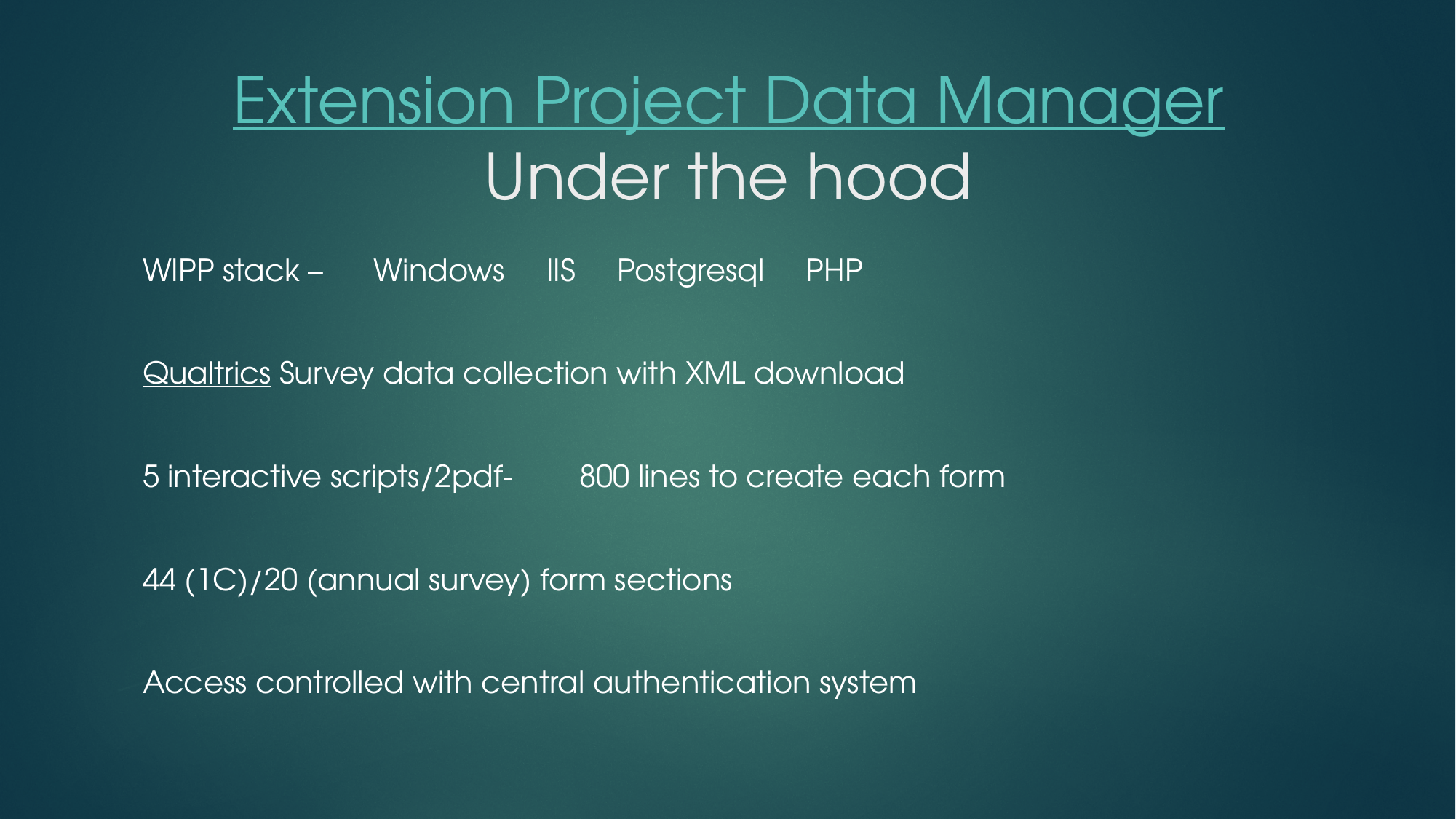

# Extension Project Data Manager Under the hood
WIPP stack –      Windows     IIS     Postgresql     PHP

Qualtrics Survey data collection with XML download

5 interactive scripts/2pdf-	800 lines to create each form

44 (1C)/20 (annual survey) form sections

Access controlled with central authentication system